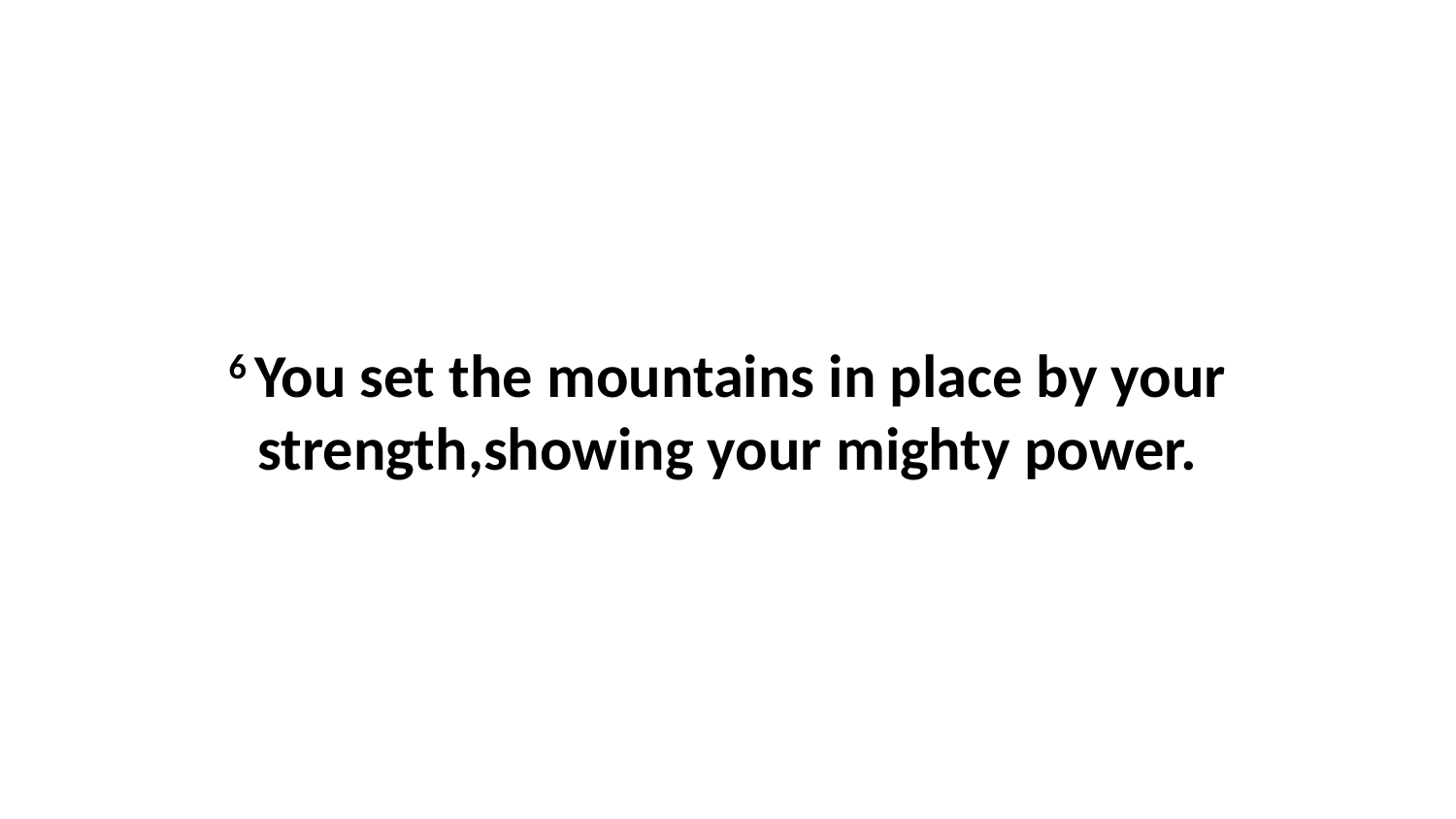

6 You set the mountains in place by your strength,showing your mighty power.